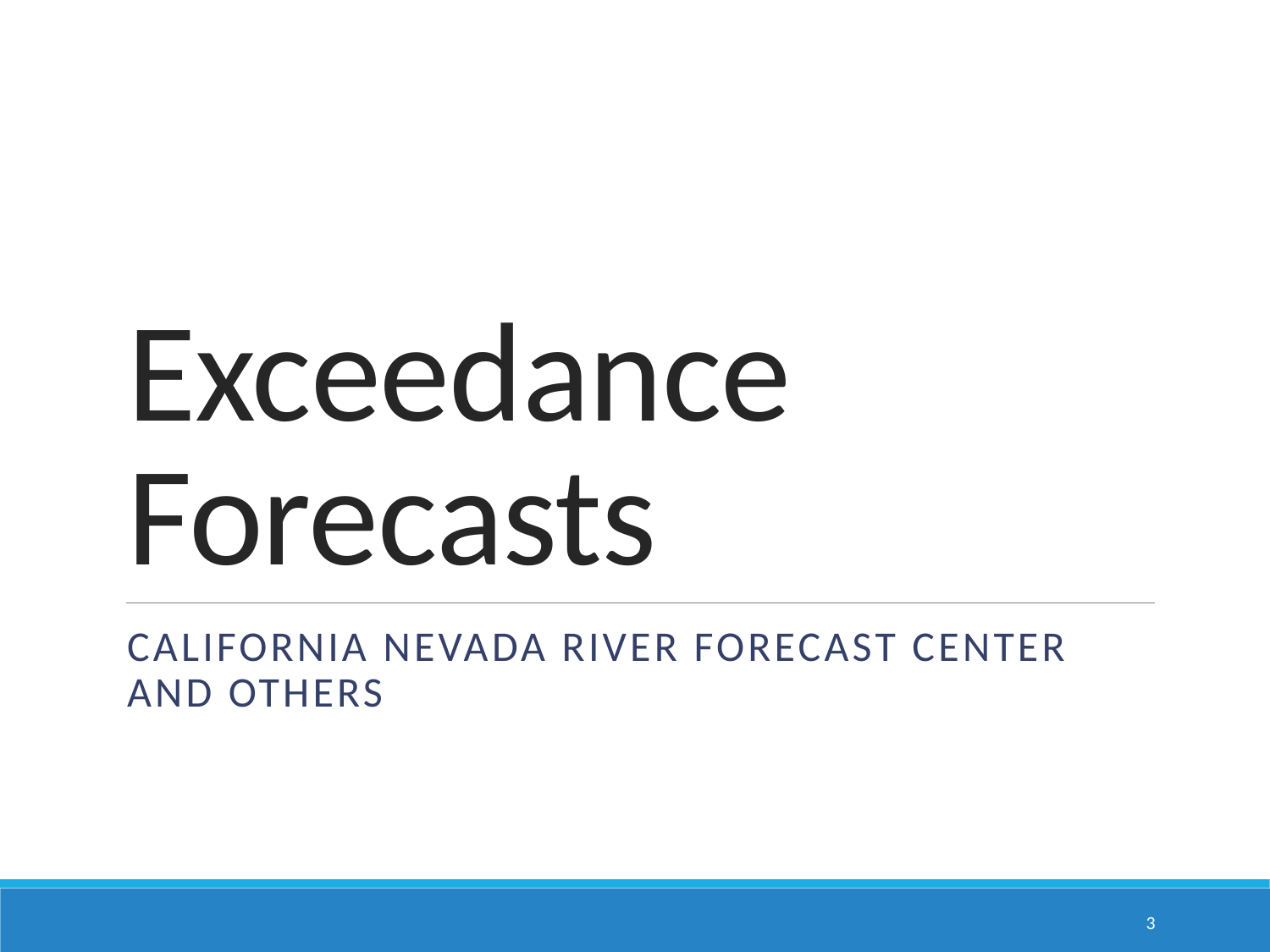

# Exceedance Forecasts
California Nevada River Forecast Center and others
3